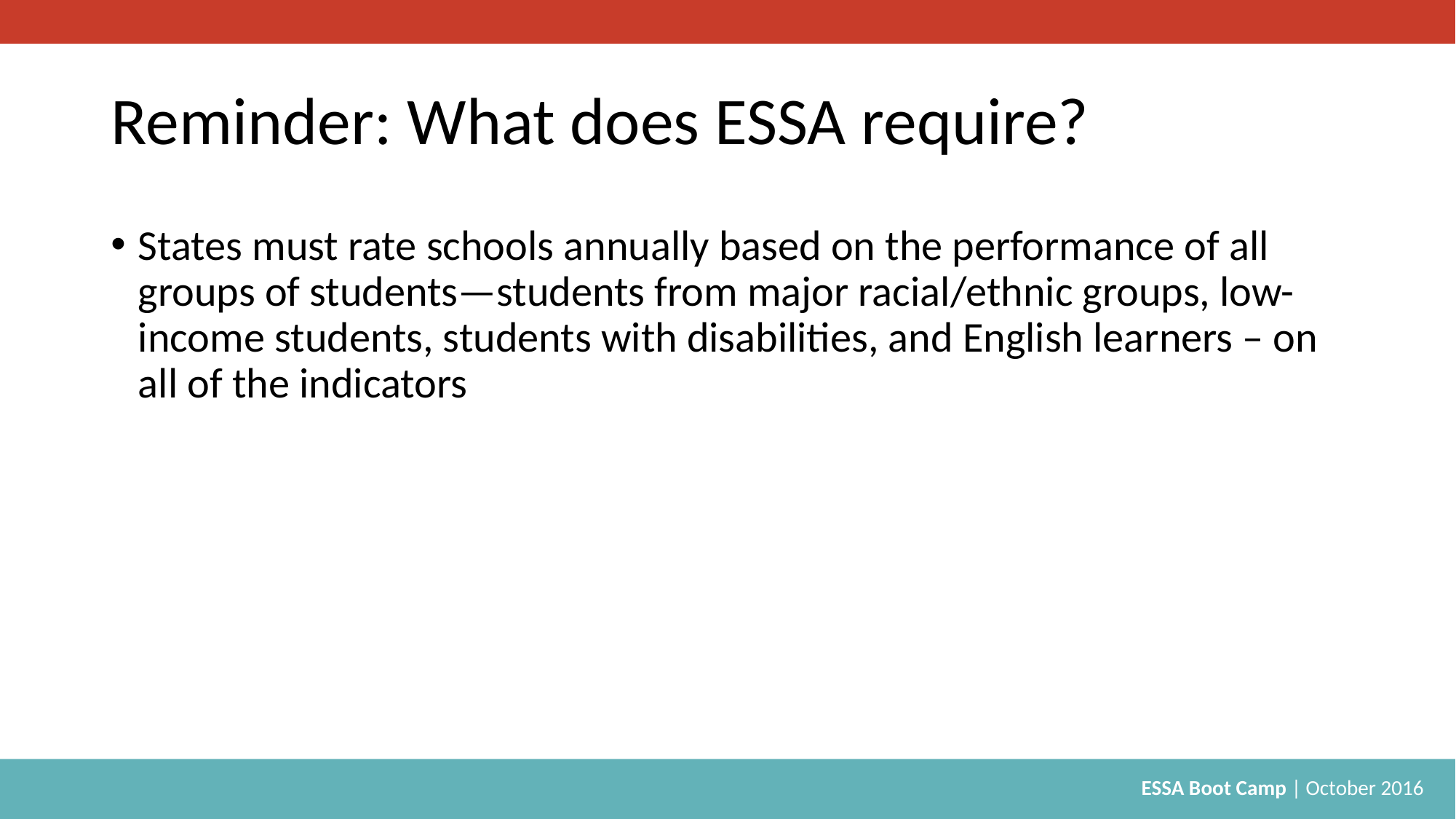

# Reminder: What does ESSA require?
States must rate schools annually based on the performance of all groups of students—students from major racial/ethnic groups, low-income students, students with disabilities, and English learners – on all of the indicators